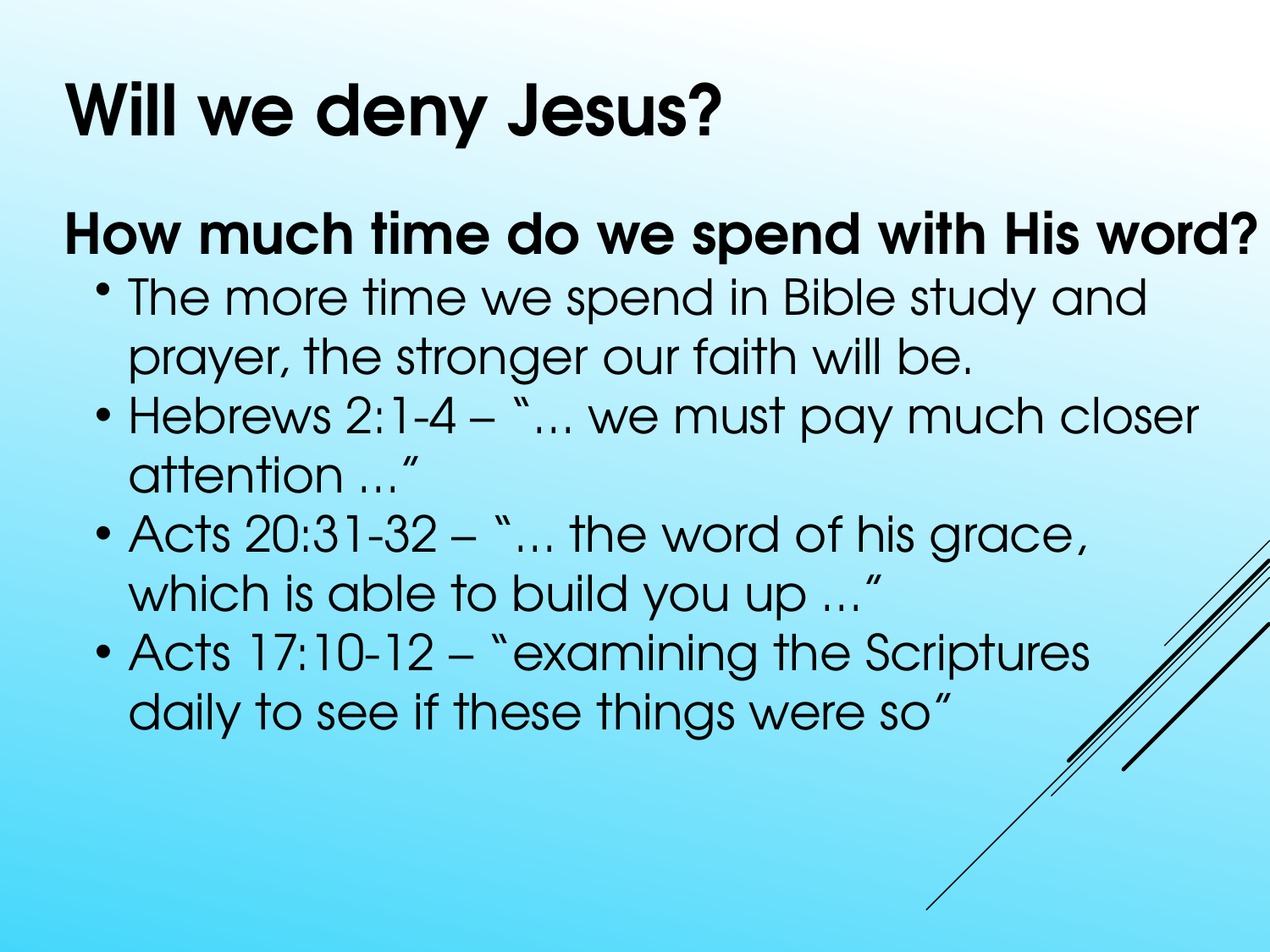

Will we deny Jesus?
How much time do we spend with His word?
The more time we spend in Bible study and prayer, the stronger our faith will be.
Hebrews 2:1-4 – “… we must pay much closer attention …”
Acts 20:31-32 – “… the word of his grace, which is able to build you up …”
Acts 17:10-12 – “examining the Scriptures daily to see if these things were so”